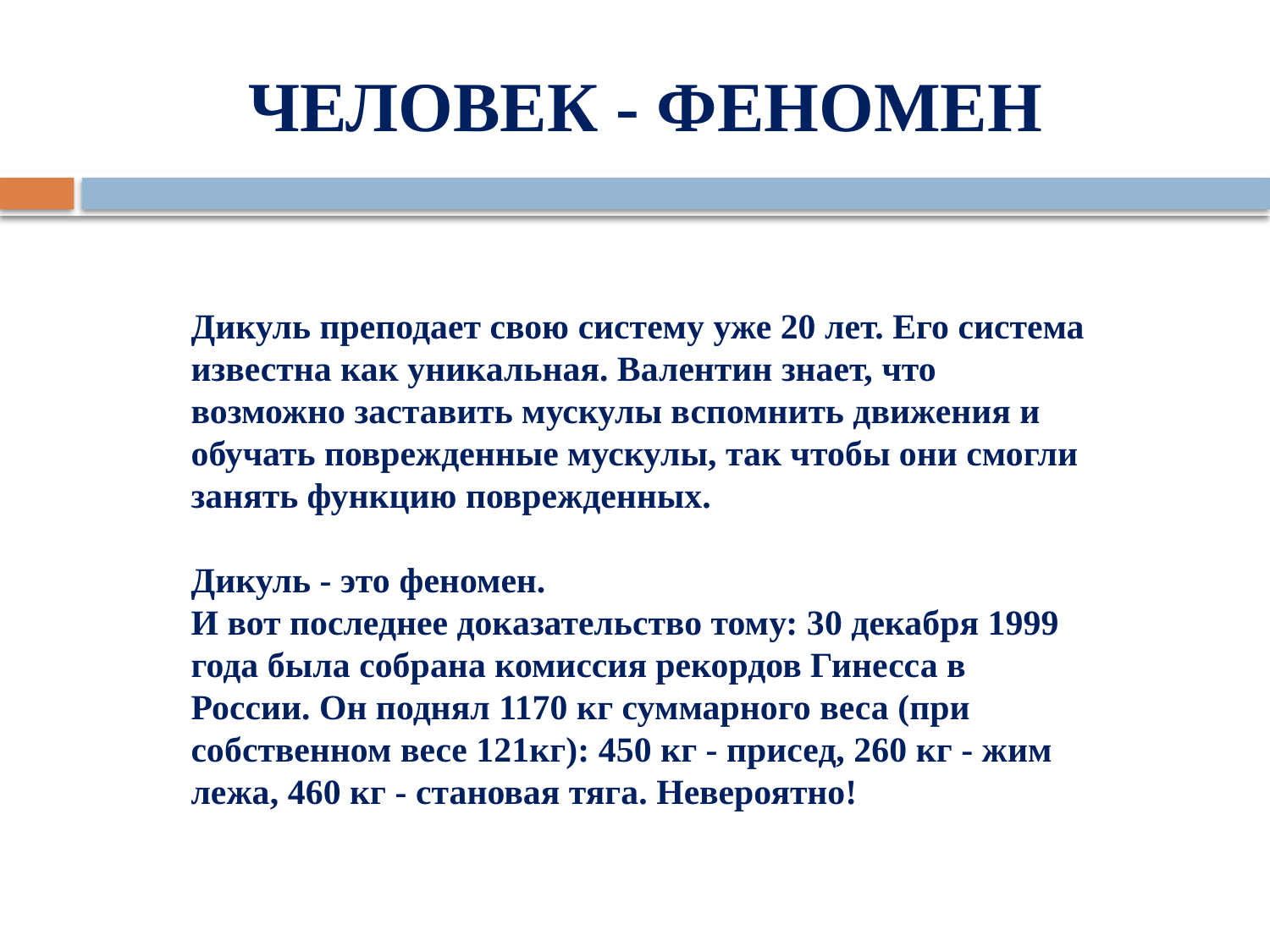

# ЧЕЛОВЕК - ФЕНОМЕН
Дикуль преподает свою систему уже 20 лет. Его система известна как уникальная. Валентин знает, что возможно заставить мускулы вспомнить движения и обучать поврежденные мускулы, так чтобы они смогли занять функцию поврежденных.
Дикуль - это феномен.
И вот последнее доказательство тому: 30 декабря 1999 года была собрана комиссия рекордов Гинесса в России. Он поднял 1170 кг суммарного веса (при собственном весе 121кг): 450 кг - присед, 260 кг - жим лежа, 460 кг - становая тяга. Невероятно!